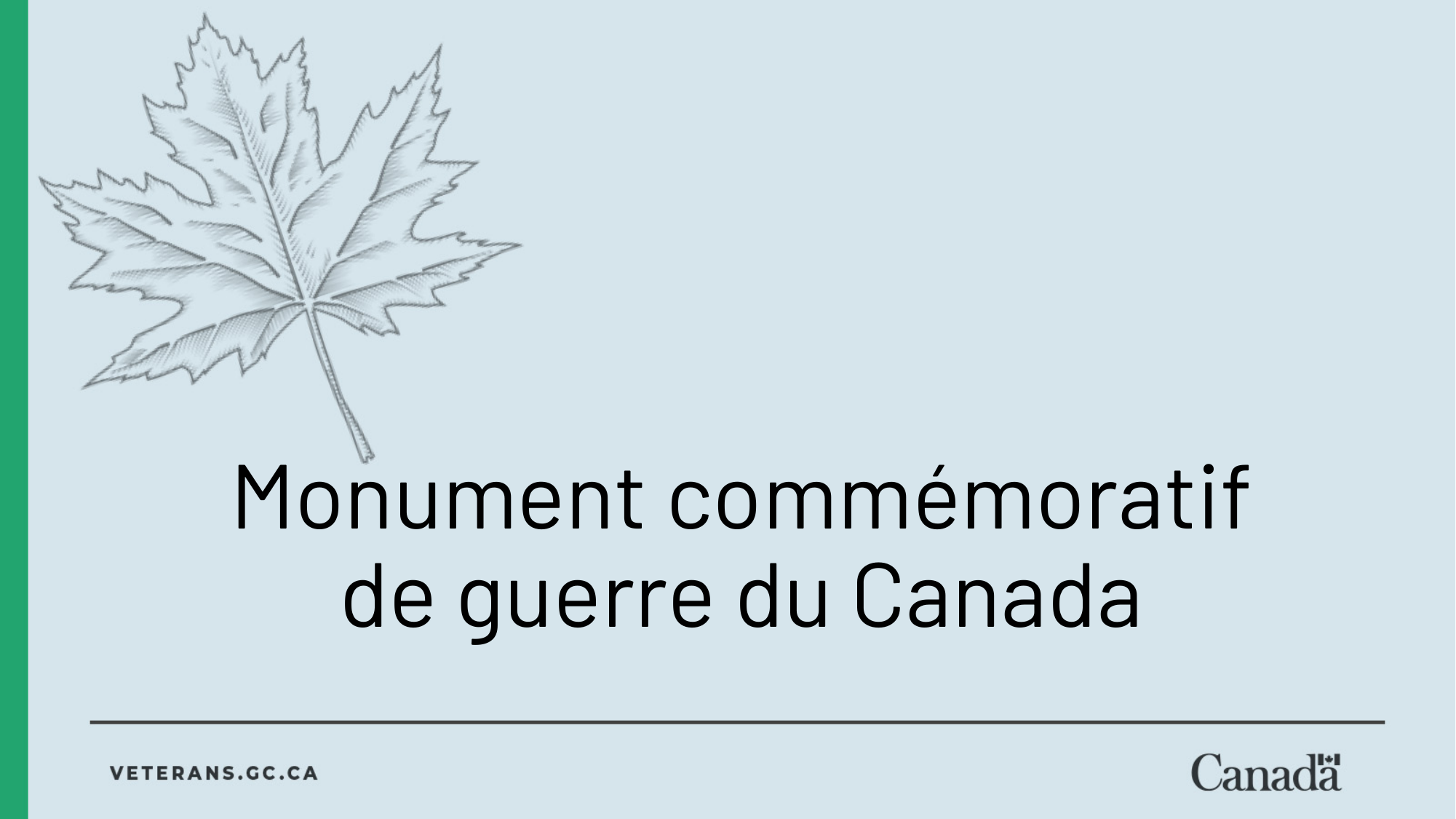

# Monument commémoratif de guerre du Canada